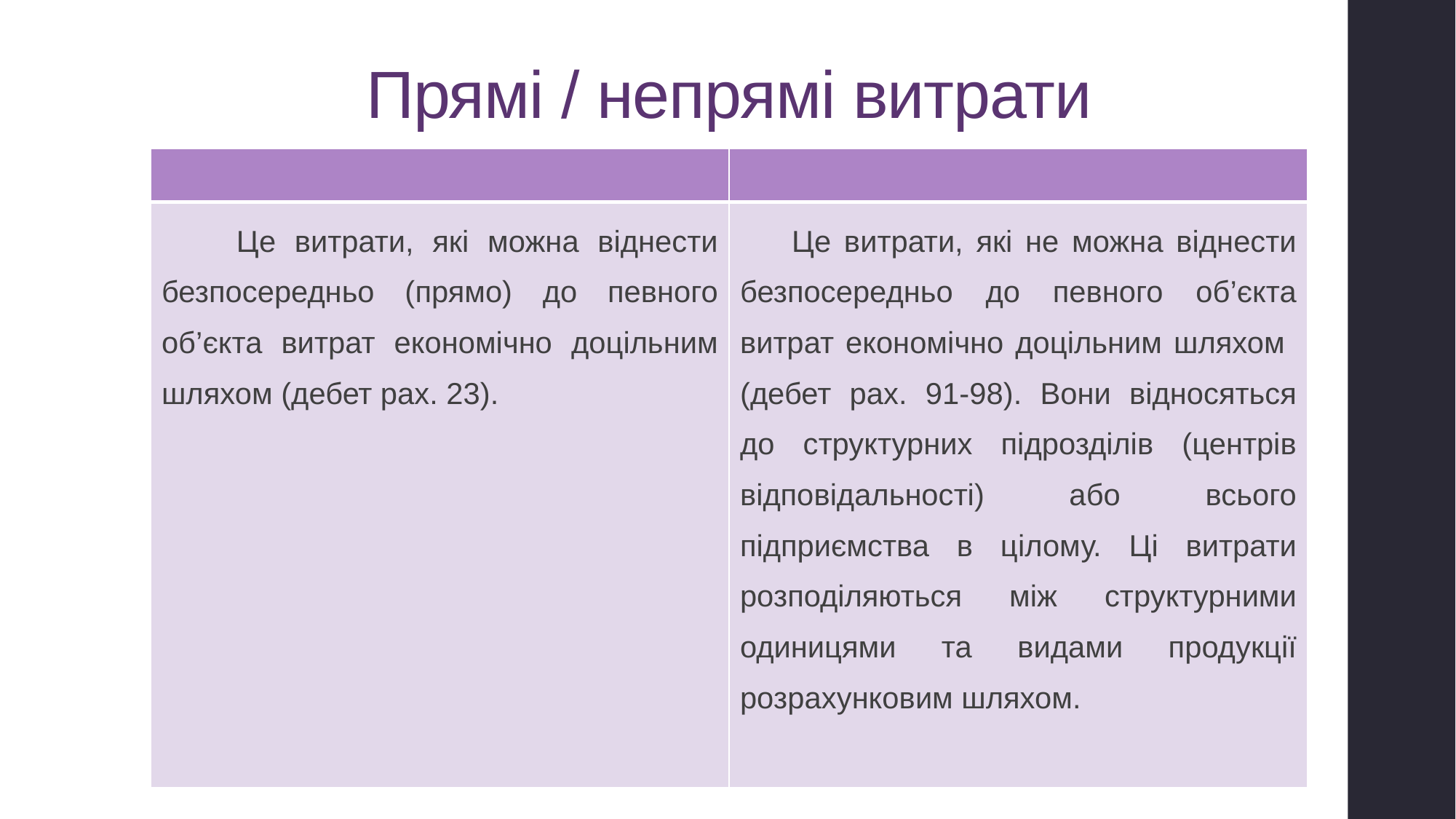

# Прямі / непрямі витрати
|  |  |
| --- | --- |
| Це витрати, які можна віднести безпосередньо (прямо) до певного об’єкта витрат економічно доцільним шляхом (дебет рах. 23). | Це витрати, які не можна віднести безпосередньо до певного об’єкта витрат економічно доцільним шляхом (дебет рах. 91-98). Вони відносяться до структурних підрозділів (центрів відповідальності) або всього підприємства в цілому. Ці витрати розподіляються між структурними одиницями та видами продукції розрахунковим шляхом. |